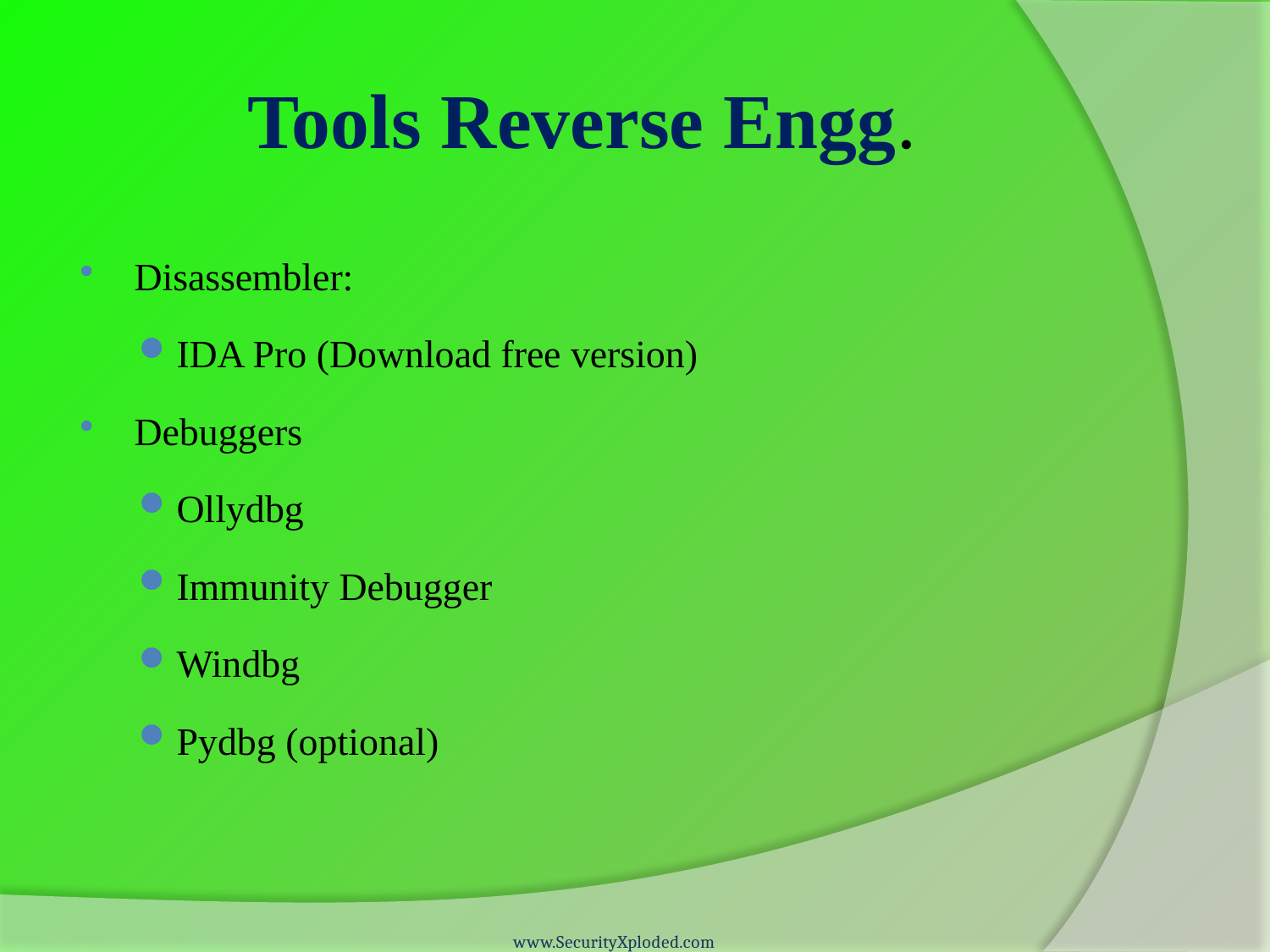

# Tools Reverse Engg.
Disassembler:
IDA Pro (Download free version)
Debuggers
Ollydbg
Immunity Debugger
Windbg
Pydbg (optional)
www.SecurityXploded.com